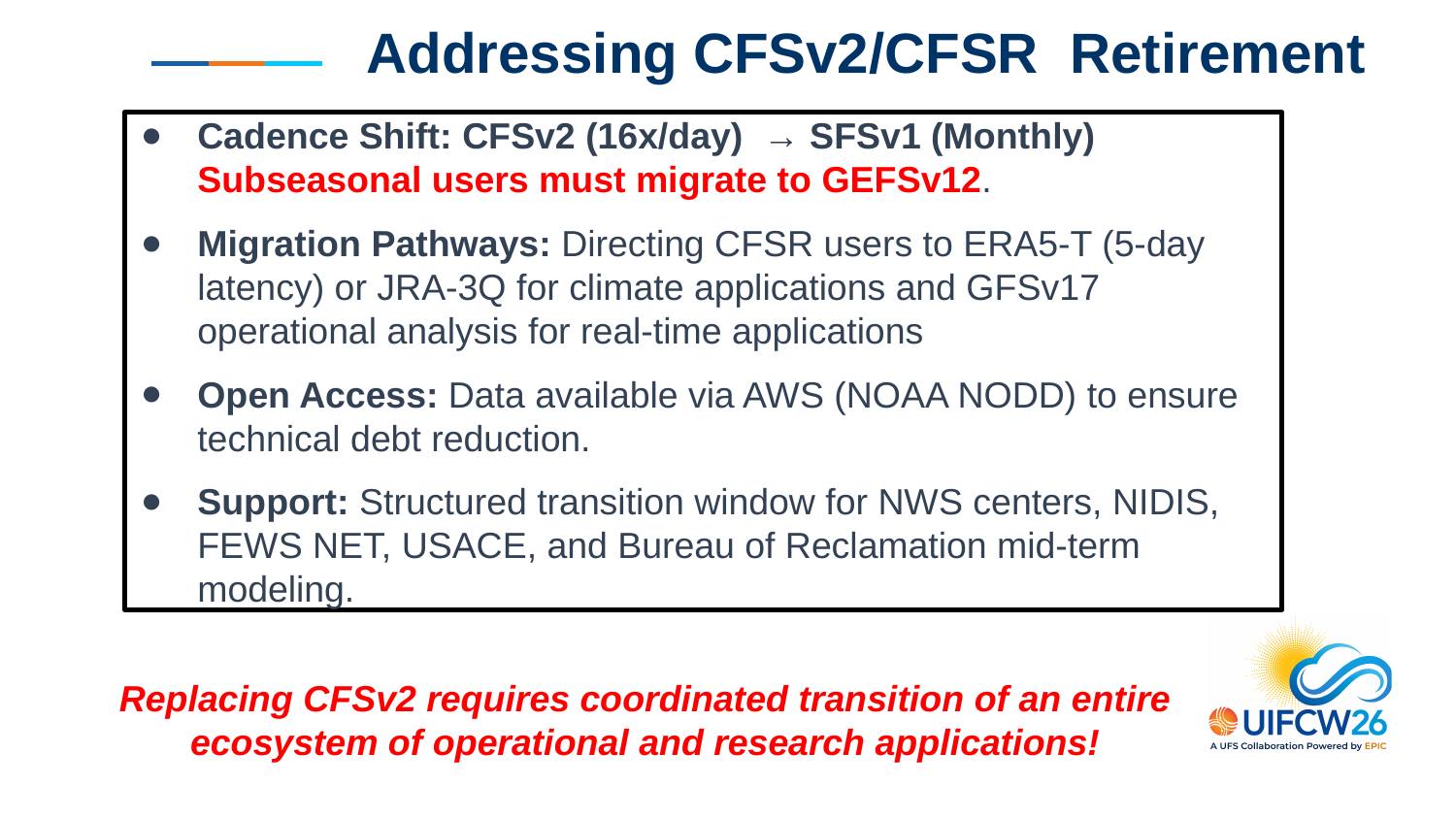

Addressing CFSv2/CFSR  Retirement
Cadence Shift: CFSv2 (16x/day)  → SFSv1 (Monthly) Subseasonal users must migrate to GEFSv12.
Migration Pathways: Directing CFSR users to ERA5-T (5-day latency) or JRA-3Q for climate applications and GFSv17 operational analysis for real-time applications
Open Access: Data available via AWS (NOAA NODD) to ensure technical debt reduction.
Support: Structured transition window for NWS centers, NIDIS, FEWS NET, USACE, and Bureau of Reclamation mid-term modeling.
Replacing CFSv2 requires coordinated transition of an entire ecosystem of operational and research applications!